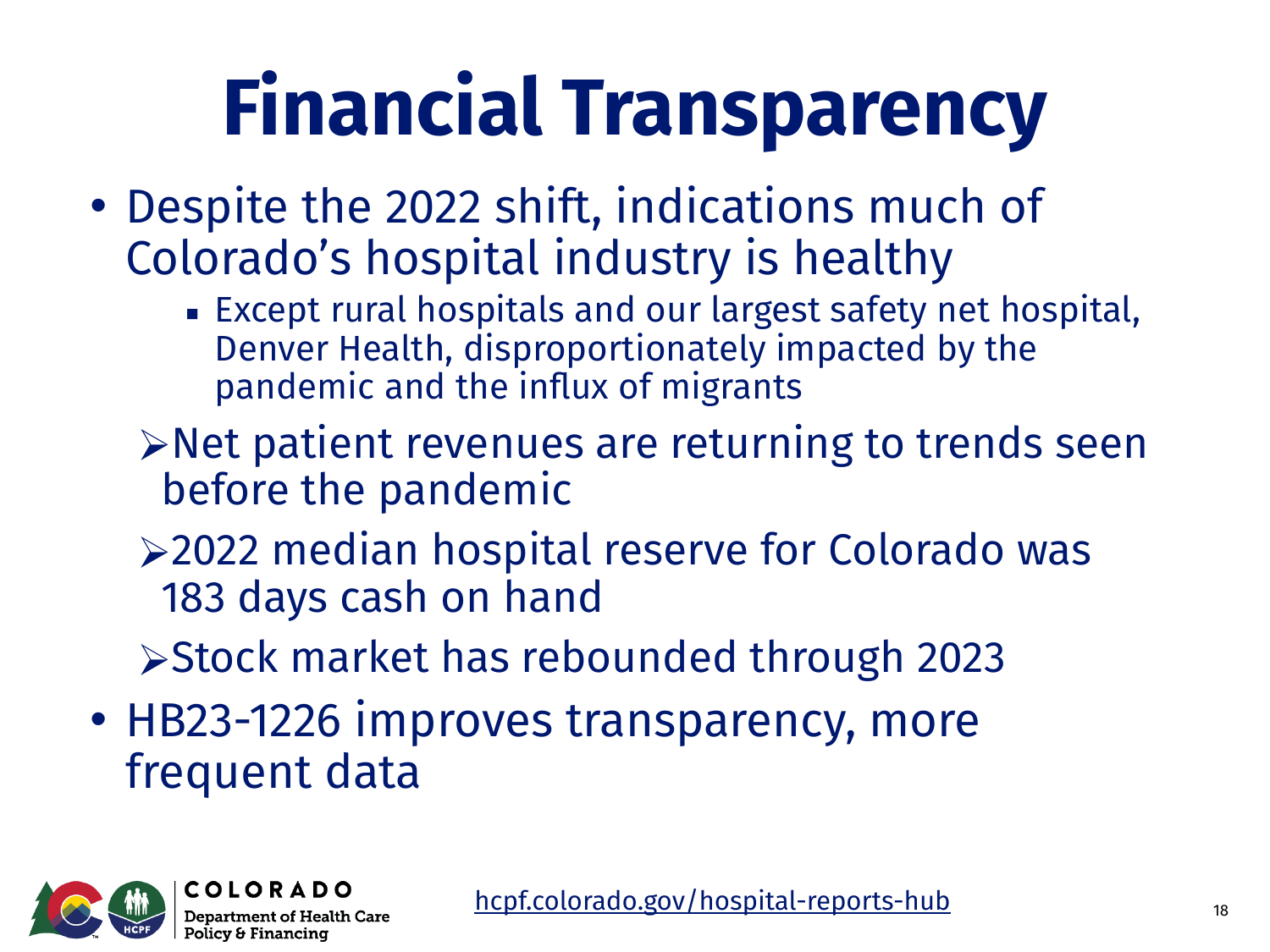

# Financial Transparency
Despite the 2022 shift, indications much of Colorado’s hospital industry is healthy
Except rural hospitals and our largest safety net hospital, Denver Health, disproportionately impacted by the pandemic and the influx of migrants
Net patient revenues are returning to trends seen before the pandemic
2022 median hospital reserve for Colorado was 183 days cash on hand
Stock market has rebounded through 2023
HB23-1226 improves transparency, more frequent data
hcpf.colorado.gov/hospital-reports-hub
18